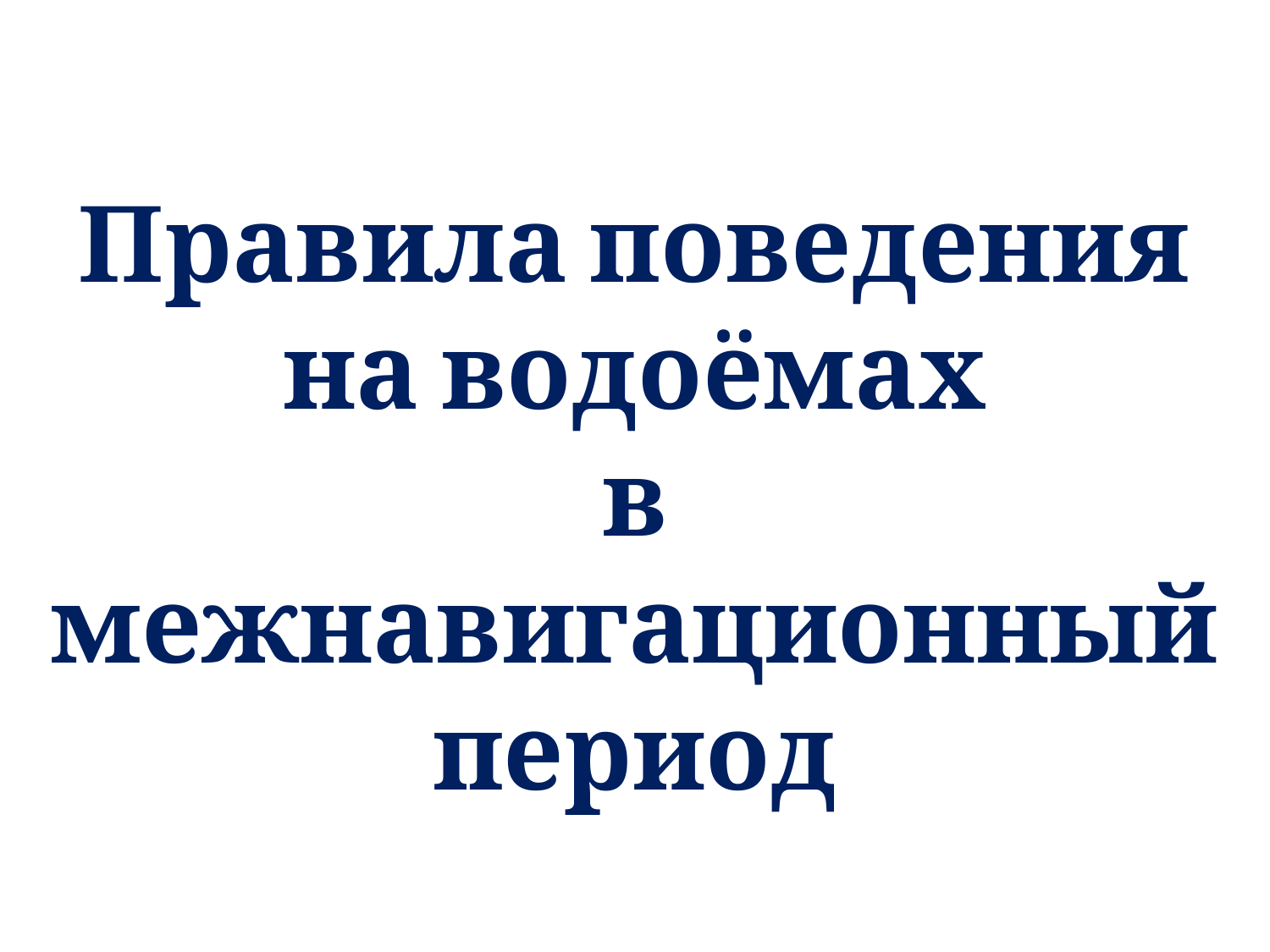

Правила поведения
 на водоёмах
в межнавигационный период